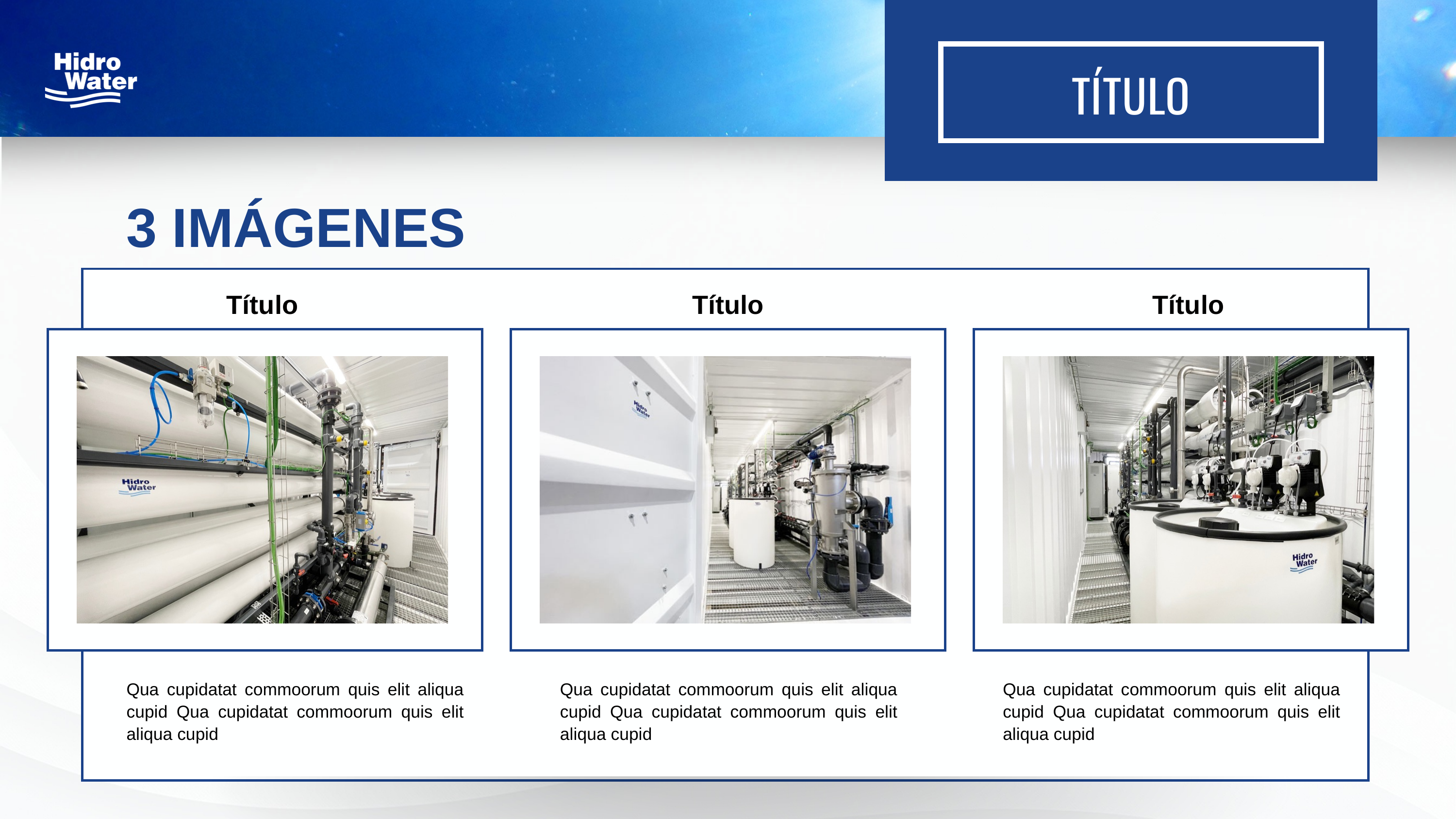

TÍTULO

3 IMÁGENES

Título
Título
Título

Qua cupidatat commoorum quis elit aliqua cupid Qua cupidatat commoorum quis elit aliqua cupid
Qua cupidatat commoorum quis elit aliqua cupid Qua cupidatat commoorum quis elit aliqua cupid
Qua cupidatat commoorum quis elit aliqua cupid Qua cupidatat commoorum quis elit aliqua cupid